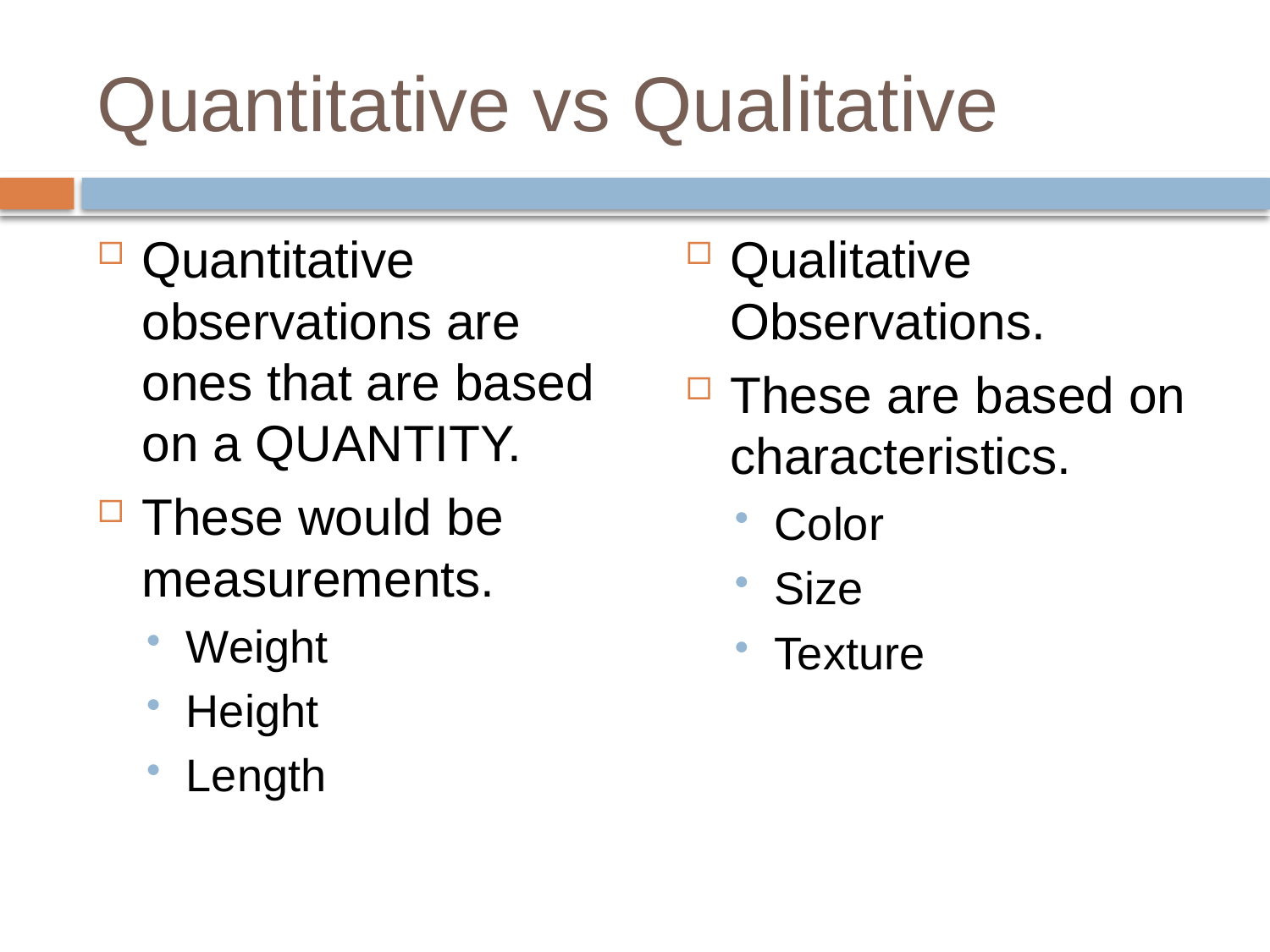

# Quantitative vs Qualitative
Quantitative observations are ones that are based on a QUANTITY.
These would be measurements.
Weight
Height
Length
Qualitative Observations.
These are based on characteristics.
Color
Size
Texture